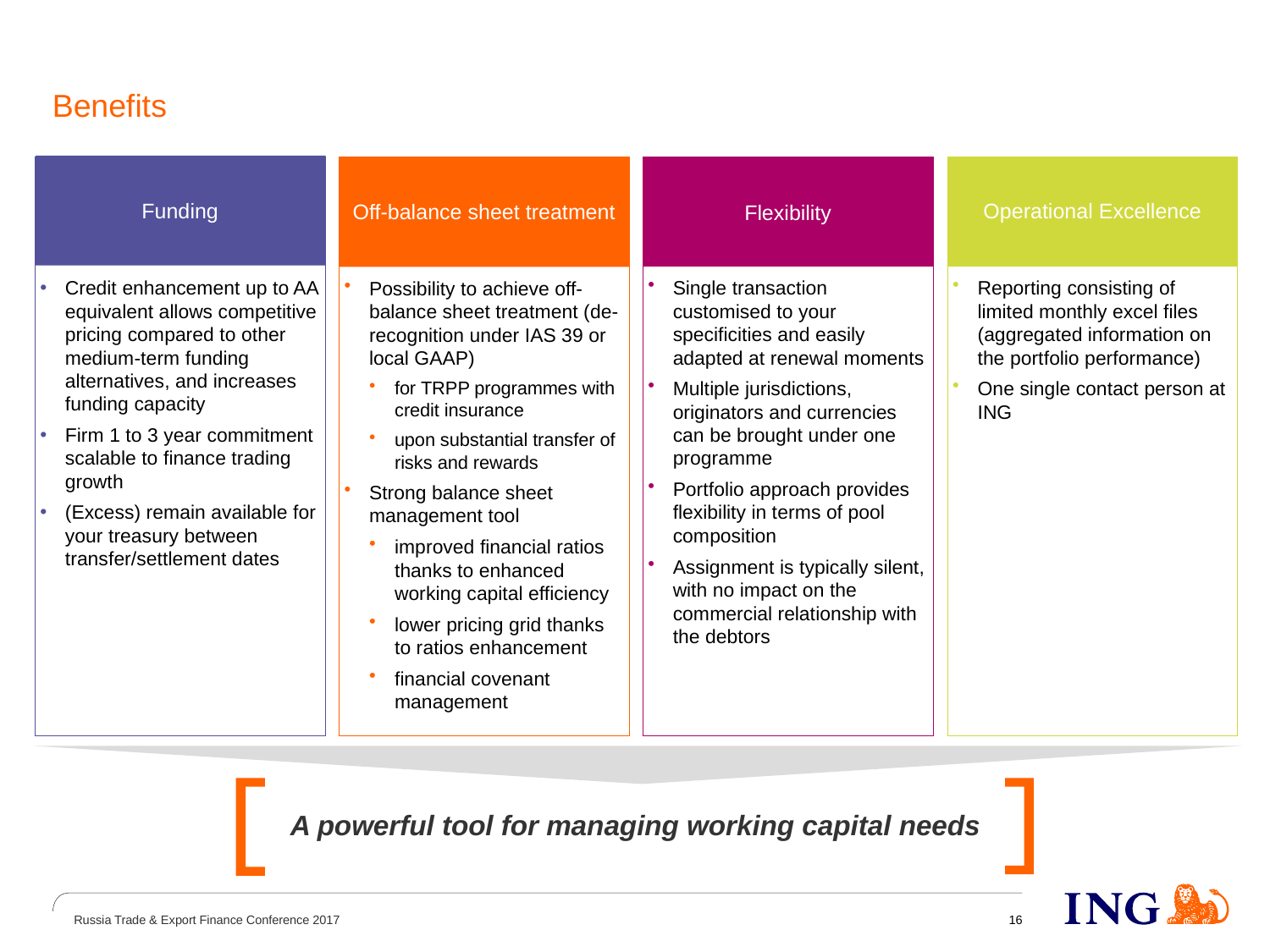

Benefits

Funding
Operational Excellence
Off-balance sheet treatment

Credit enhancement up to AA equivalent allows competitive pricing compared to other medium-term funding alternatives, and increases funding capacity
Firm 1 to 3 year commitment scalable to finance trading growth
(Excess) remain available for your treasury between transfer/settlement dates

Single transaction customised to your specificities and easily adapted at renewal moments
Multiple jurisdictions, originators and currencies can be brought under one programme
Portfolio approach provides flexibility in terms of pool composition
Assignment is typically silent, with no impact on the commercial relationship with the debtors

Reporting consisting of limited monthly excel files (aggregated information on the portfolio performance)
One single contact person at ING

Possibility to achieve off-balance sheet treatment (de-recognition under IAS 39 or local GAAP)
for TRPP programmes with credit insurance
upon substantial transfer of risks and rewards
Strong balance sheet management tool
improved financial ratios thanks to enhanced working capital efficiency
lower pricing grid thanks to ratios enhancement
financial covenant management

Flexibility

A powerful tool for managing working capital needs
16